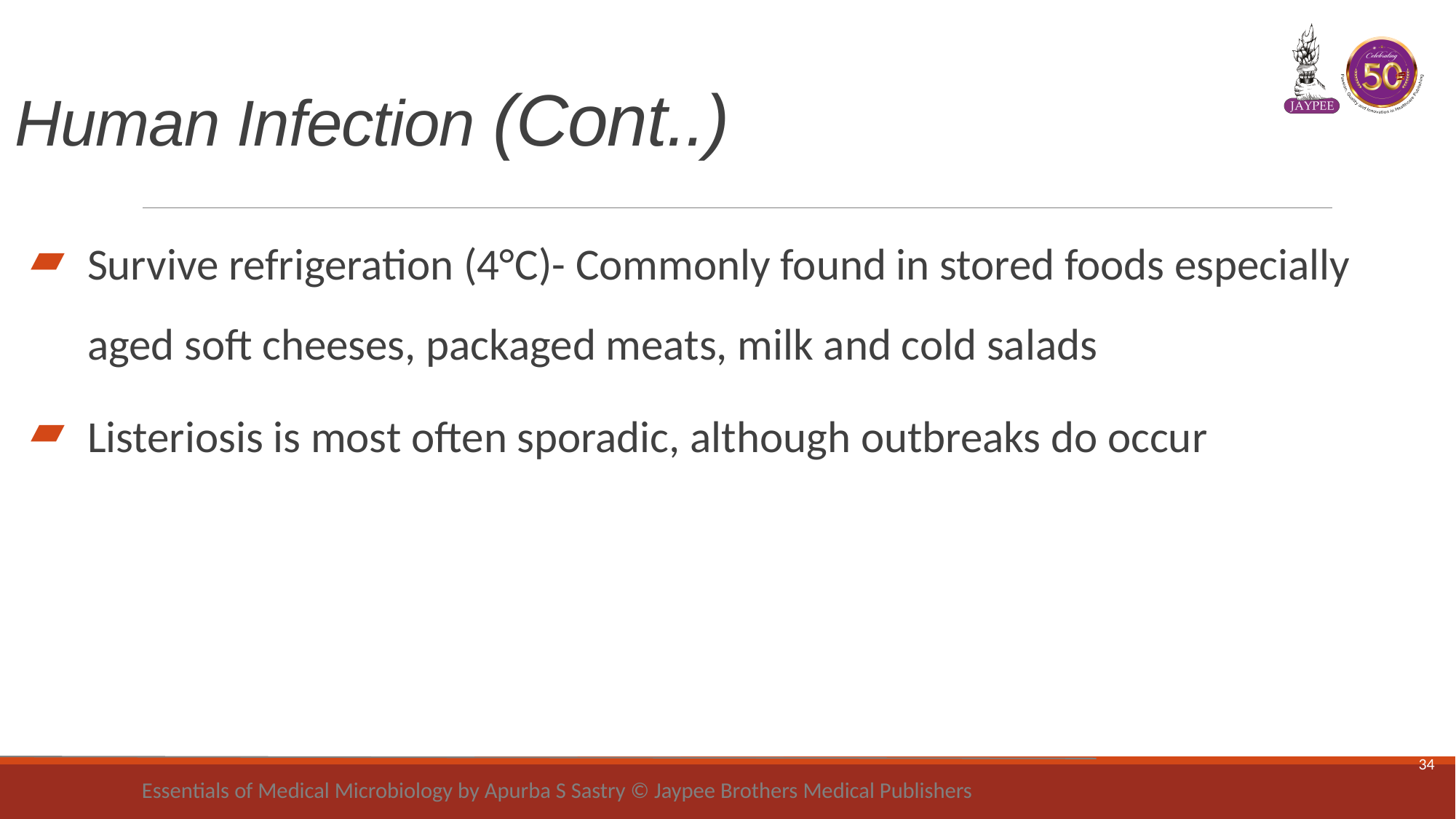

# Human Infection (Cont..)
Survive refrigeration (4°C)- Commonly found in stored foods especially aged soft cheeses, packaged meats, milk and cold salads
Listeriosis is most often sporadic, although outbreaks do occur

34